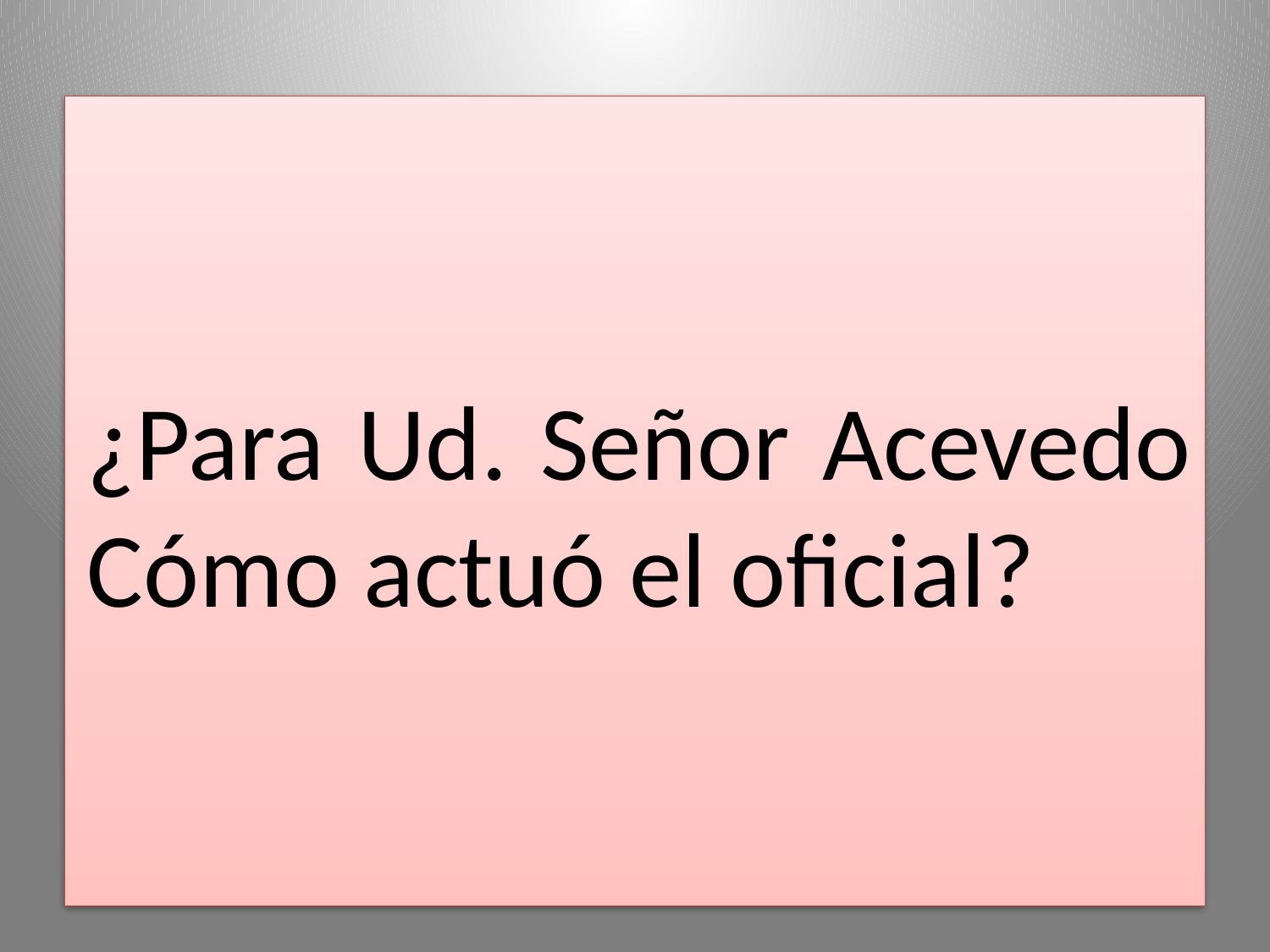

¿Para Ud. Señor Acevedo Cómo actuó el oficial?